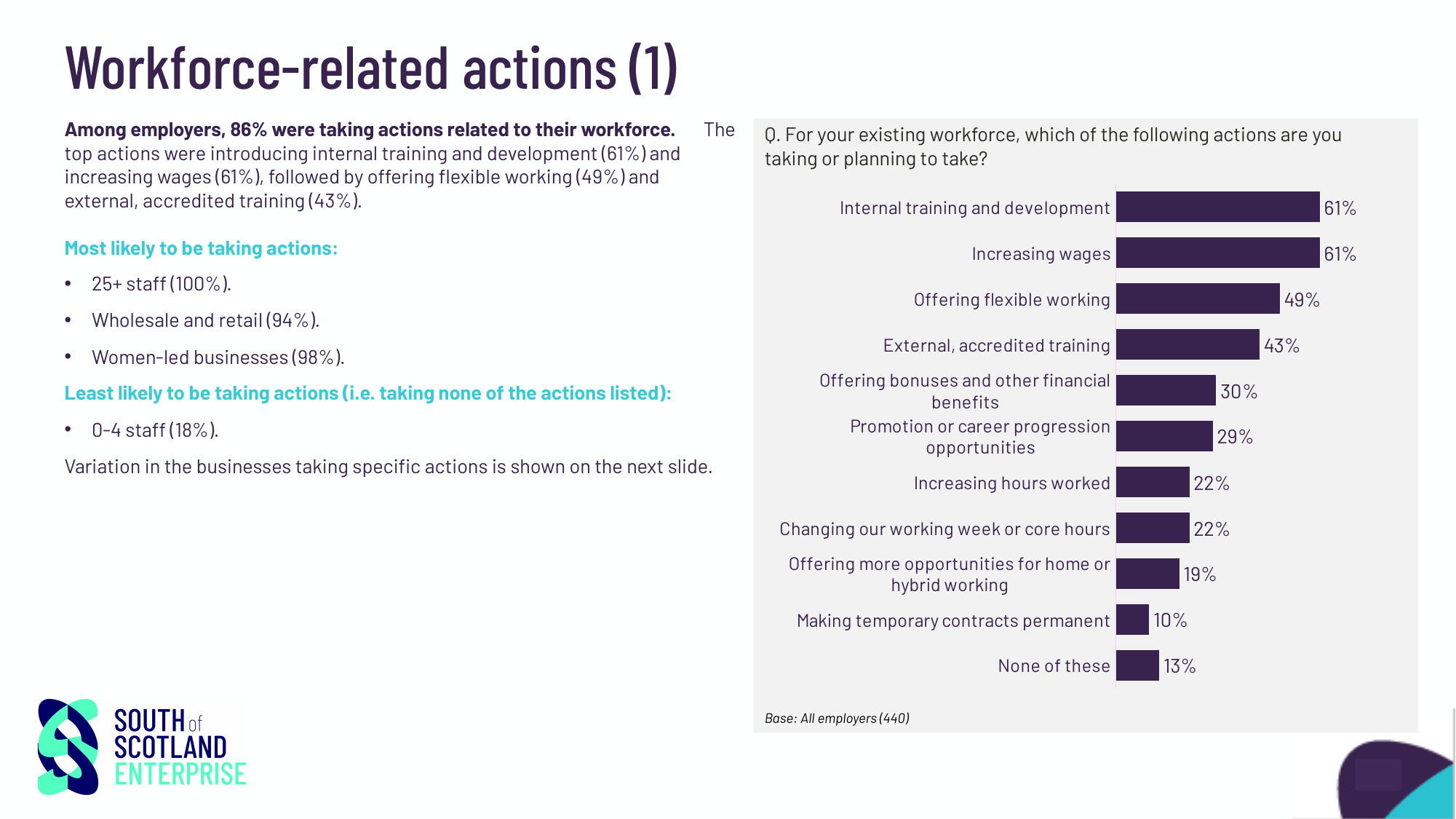

# Workforce-related actions (1)
Among employers, 86% were taking actions related to their workforce.       The top actions were introducing internal training and development (61%) and increasing wages (61%), followed by offering flexible working (49%) and external, accredited training (43%).

Most likely to be taking actions:
25+ staff (100%).
Wholesale and retail (94%).
Women-led businesses (98%).
Least likely to be taking actions (i.e. taking none of the actions listed):
0-4 staff (18%).
Variation in the businesses taking specific actions is shown on the next slide.

Q. For your existing workforce, which of the following actions are you taking or planning to take?
Base: All employers (440)

### Chart

| Category | Column1 |
|---|---|
| Internal training and development | 0.61 |
| Increasing wages | 0.61 |
| Offering flexible working | 0.49 |
| External, accredited training | 0.43 |
| Offering bonuses and other financial benefits | 0.3 |
| Promotion or career progression opportunities | 0.29 |
| Increasing hours worked | 0.22 |
| Changing our working week or core hours | 0.22 |
| Offering more opportunities for home or hybrid working | 0.19 |
| Making temporary contracts permanent | 0.1 |
| None of these | 0.13 |